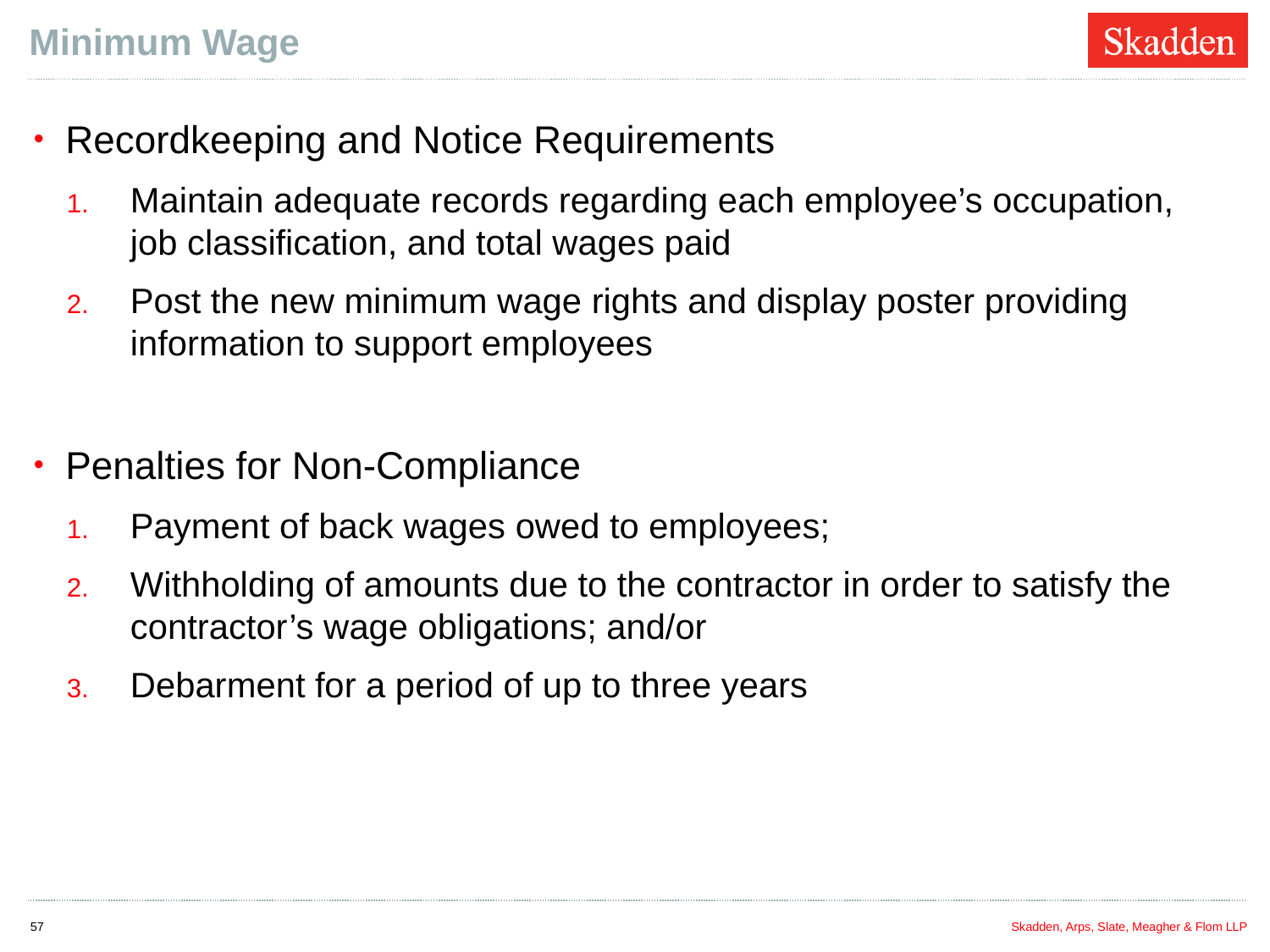

# Minimum Wage
Recordkeeping and Notice Requirements
Maintain adequate records regarding each employee’s occupation, job classification, and total wages paid
Post the new minimum wage rights and display poster providing information to support employees

Penalties for Non-Compliance
Payment of back wages owed to employees;
Withholding of amounts due to the contractor in order to satisfy the contractor’s wage obligations; and/or
Debarment for a period of up to three years